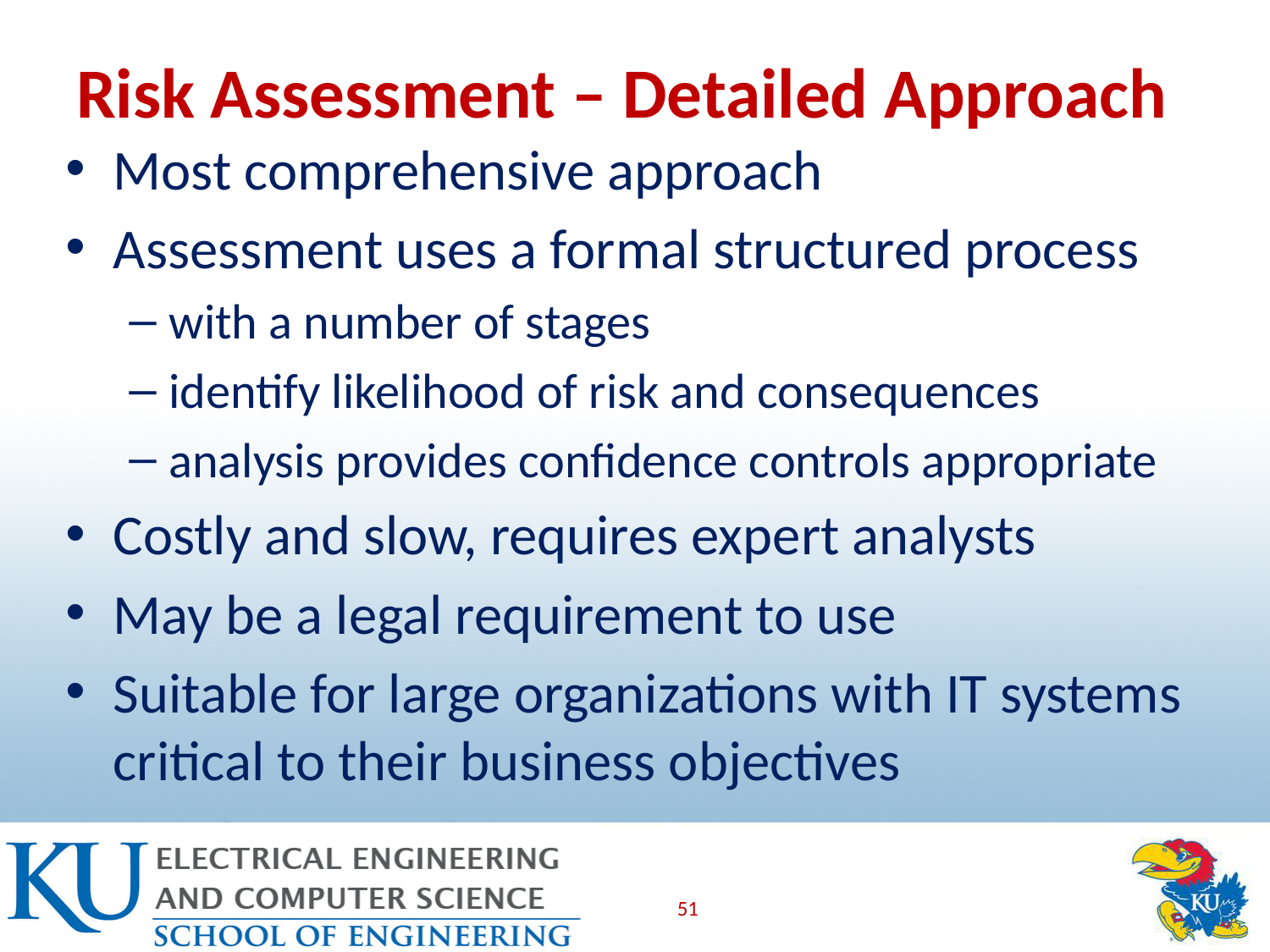

# Risk Assessment – Detailed Approach
Most comprehensive approach
Assessment uses a formal structured process
with a number of stages
identify likelihood of risk and consequences
analysis provides confidence controls appropriate
Costly and slow, requires expert analysts
May be a legal requirement to use
Suitable for large organizations with IT systems critical to their business objectives
51